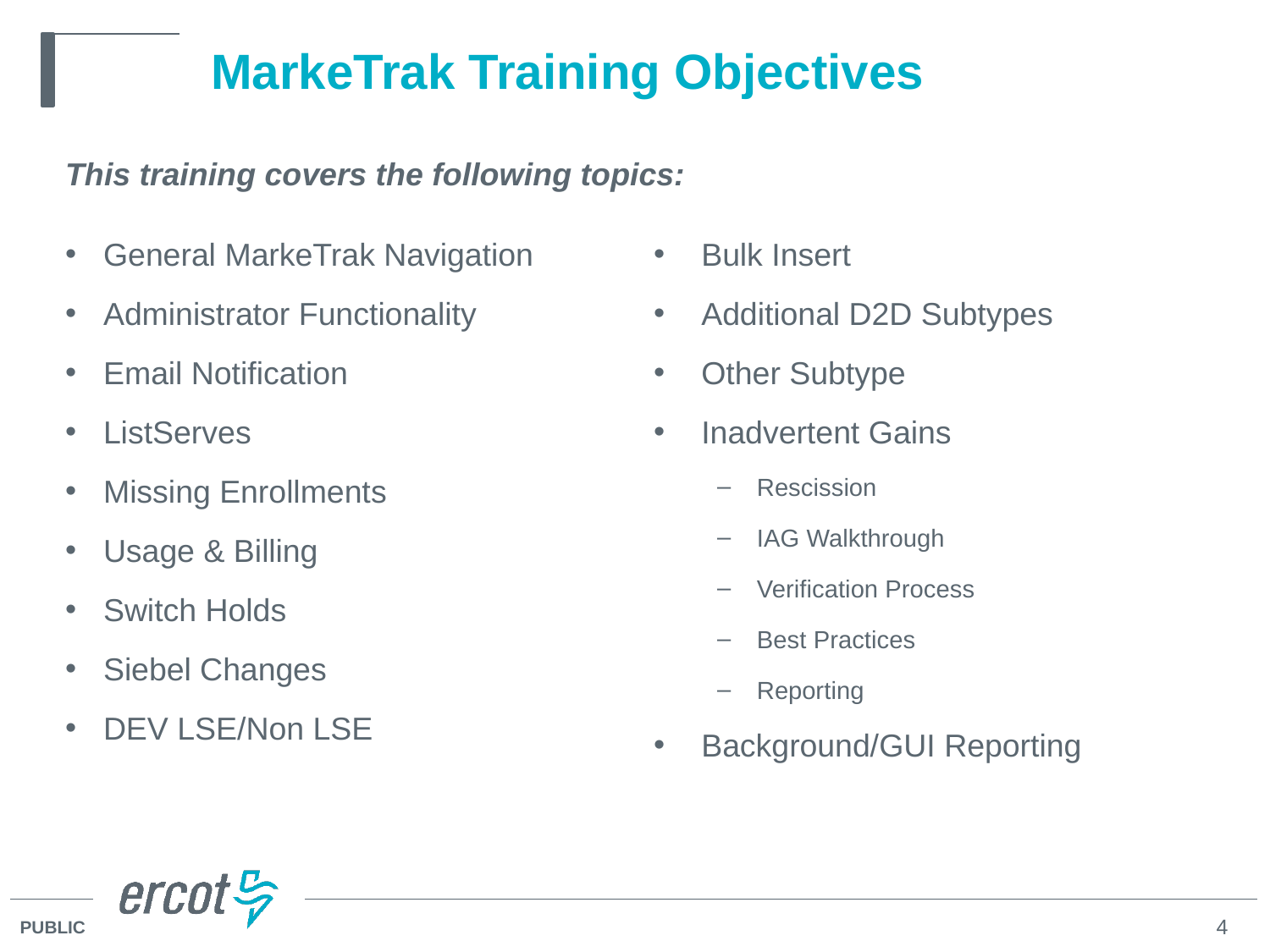

# MarkeTrak Training Objectives
This training covers the following topics:
General MarkeTrak Navigation
Administrator Functionality
Email Notification
ListServes
Missing Enrollments
Usage & Billing
Switch Holds
Siebel Changes
DEV LSE/Non LSE

Bulk Insert
Additional D2D Subtypes
Other Subtype
Inadvertent Gains
Rescission
IAG Walkthrough
Verification Process
Best Practices
Reporting
Background/GUI Reporting

4